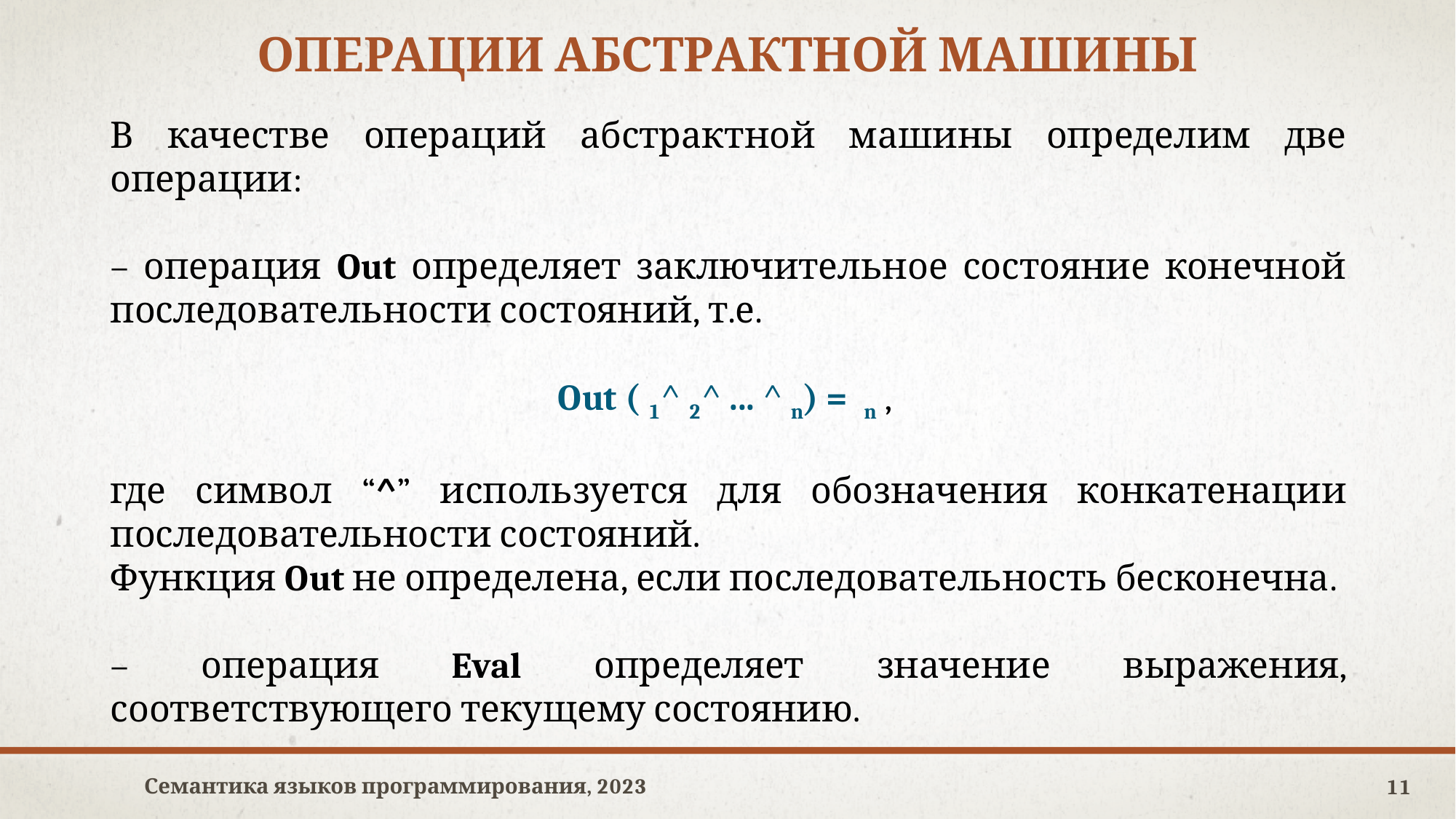

операции абстрактной машины
В качестве операций абстрактной машины определим две операции:

– операция Out определяет заключительное состояние конечной последовательности состояний, т.е.

Out (𝜎1^𝜎2^ ... ^𝜎n) = 𝜎n ,

где символ “^” используется для обозначения конкатенации последовательности состояний.
Функция Out не определена, если последовательность бесконечна.

– операция Eval определяет значение выражения, соответствующего текущему состоянию.
Семантика языков программирования, 2023
11